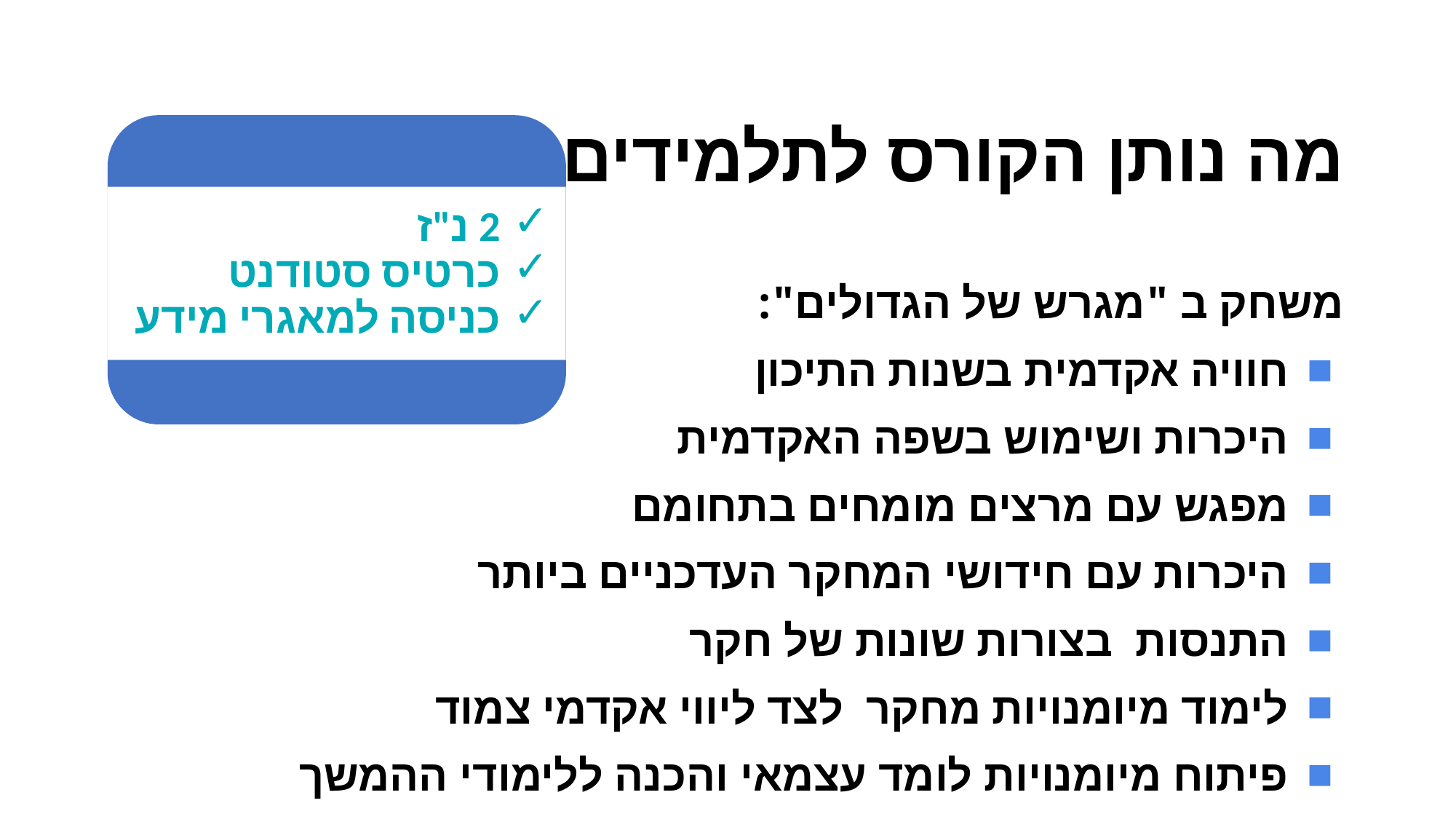

# מה נותן הקורס לתלמידים

2 נ"ז
כרטיס סטודנט
כניסה למאגרי מידע
משחק ב "מגרש של הגדולים":
חוויה אקדמית בשנות התיכון
היכרות ושימוש בשפה האקדמית
מפגש עם מרצים מומחים בתחומם
היכרות עם חידושי המחקר העדכניים ביותר
התנסות  בצורות שונות של חקר
לימוד מיומנויות מחקר  לצד ליווי אקדמי צמוד
פיתוח מיומנויות לומד עצמאי והכנה ללימודי ההמשך באקדמיה